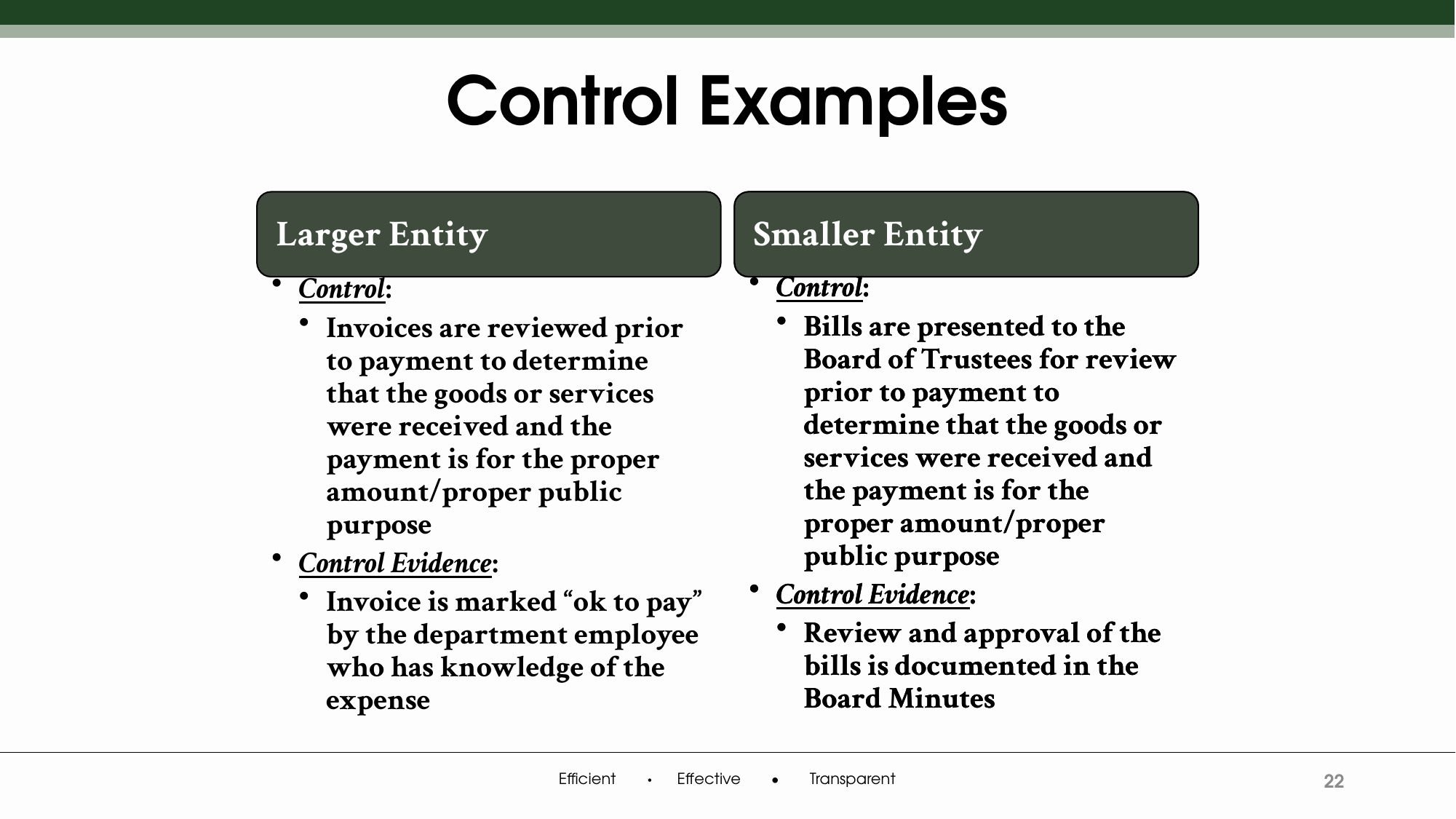

# Control Examples
Larger Entity
Control:
Invoices are reviewed prior to payment to determine that the goods or services were received and the payment is for the proper amount/proper public purpose
Control Evidence:
Invoice is marked “ok to pay” by the department employee who has knowledge of the expense
Smaller Entity
Control:
Bills are presented to the Board of Trustees for review prior to payment to determine that the goods or services were received and the payment is for the proper amount/proper public purpose
Control Evidence:
Review and approval of the bills is documented in the Board Minutes
Smaller Entity
Control:
Bills are presented to the Board of Trustees for review prior to payment to determine that the goods or services were received and the payment is for the proper amount/proper public purpose
Control Evidence:
Review and approval of the bills is documented in the Board Minutes
22